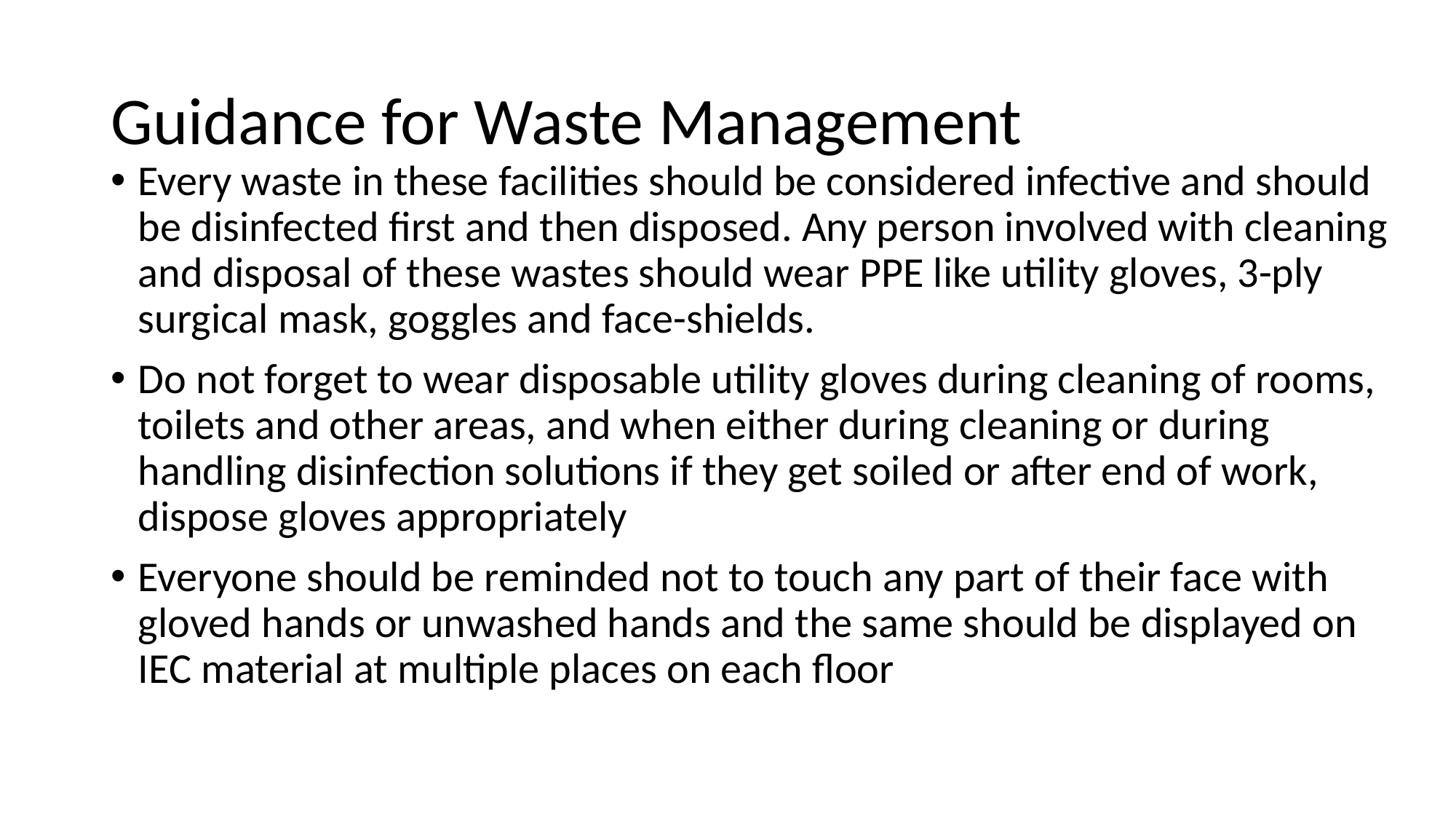

# Guidance for Waste Management
Every waste in these facilities should be considered infective and should be disinfected first and then disposed. Any person involved with cleaning and disposal of these wastes should wear PPE like utility gloves, 3-ply surgical mask, goggles and face-shields.
Do not forget to wear disposable utility gloves during cleaning of rooms, toilets and other areas, and when either during cleaning or during handling disinfection solutions if they get soiled or after end of work, dispose gloves appropriately
Everyone should be reminded not to touch any part of their face with gloved hands or unwashed hands and the same should be displayed on IEC material at multiple places on each floor